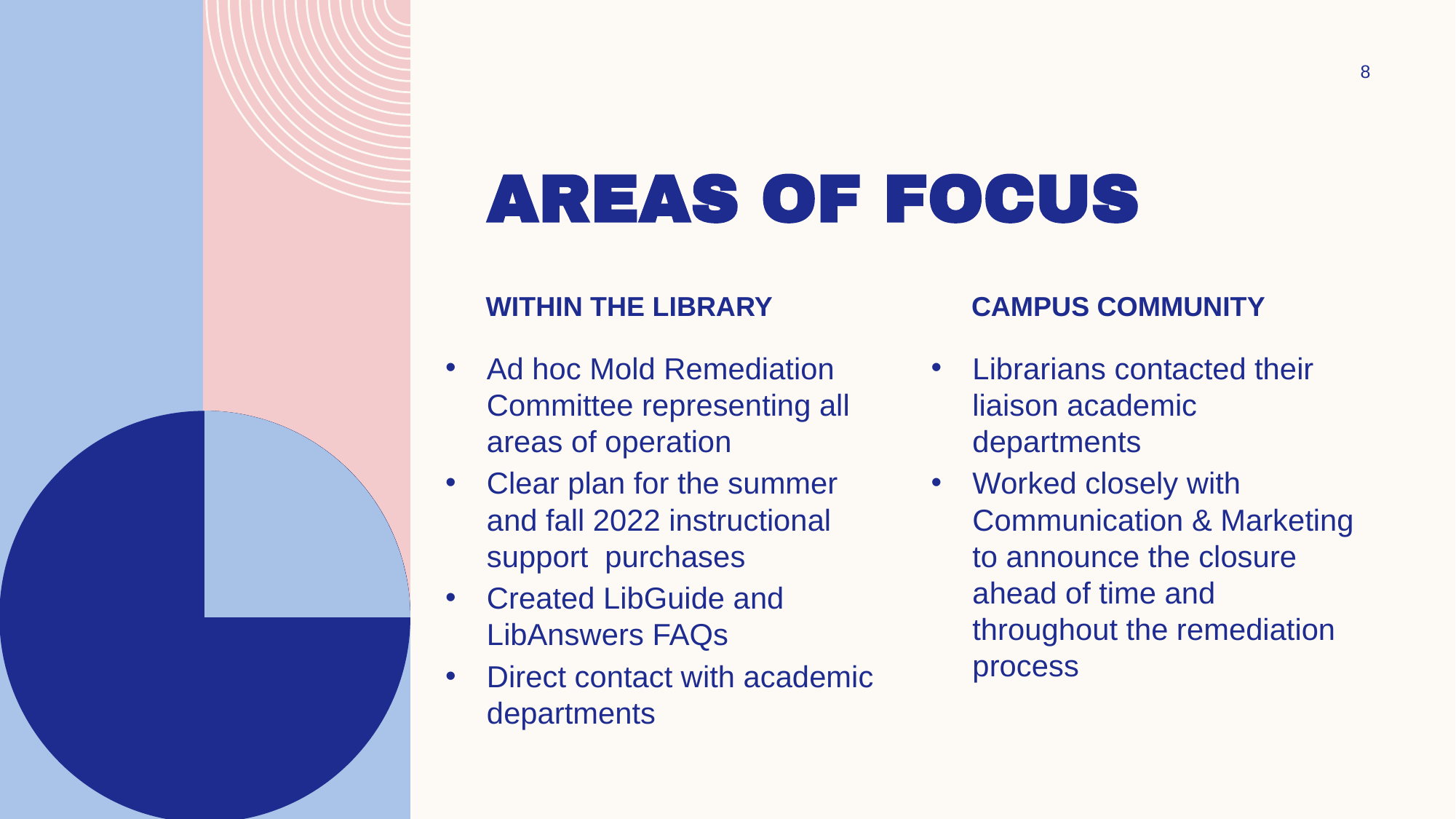

8
# AREAS OF FOCUS
Within the library
Campus community
Ad hoc Mold Remediation Committee representing all areas of operation
Clear plan for the summer and fall 2022 instructional support  purchases
Created LibGuide and LibAnswers FAQs
Direct contact with academic departments

Librarians contacted their liaison academic departments
Worked closely with Communication & Marketing to announce the closure ahead of time and throughout the remediation process